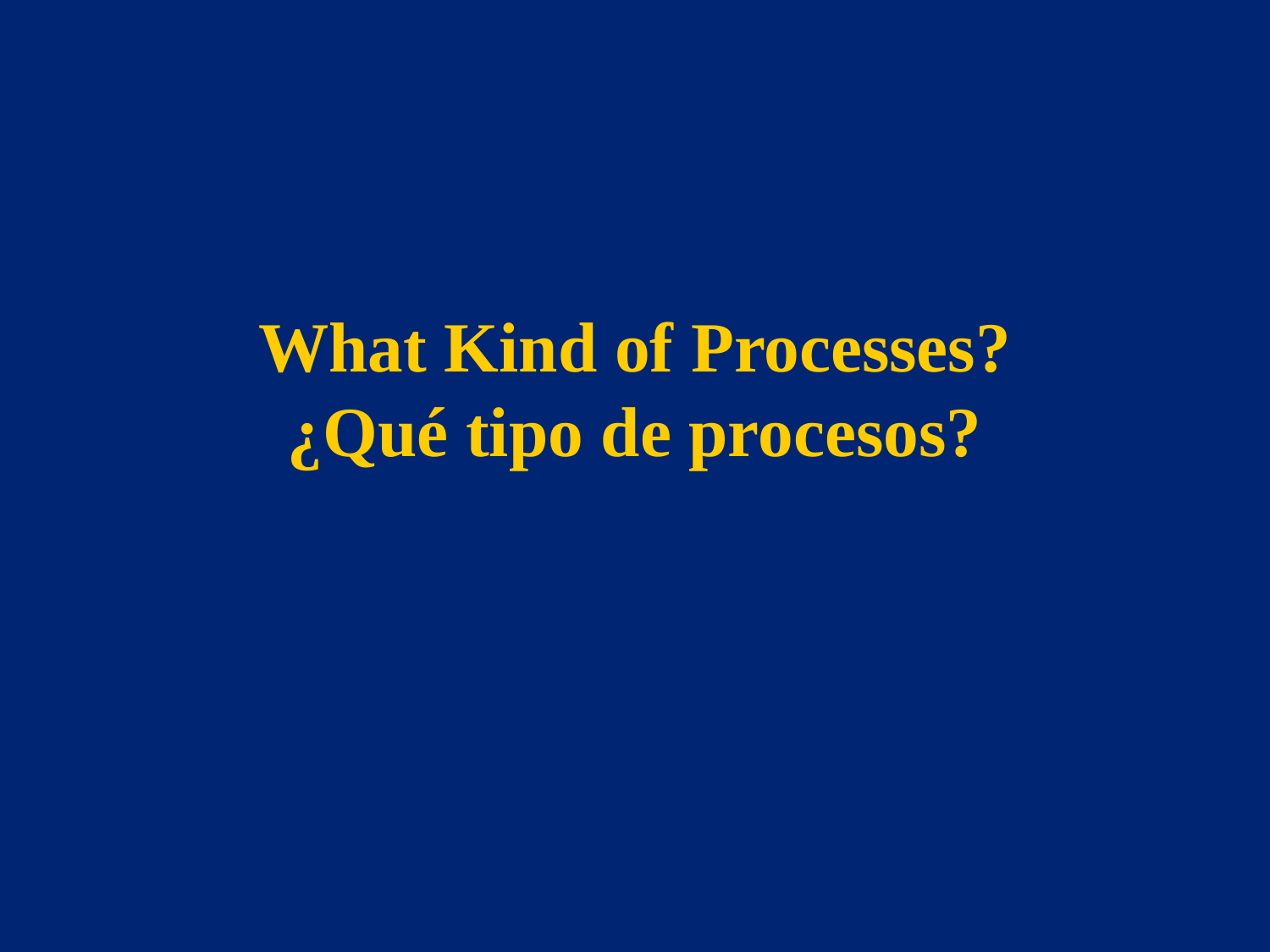

# What Kind of Processes? ¿Qué tipo de procesos?